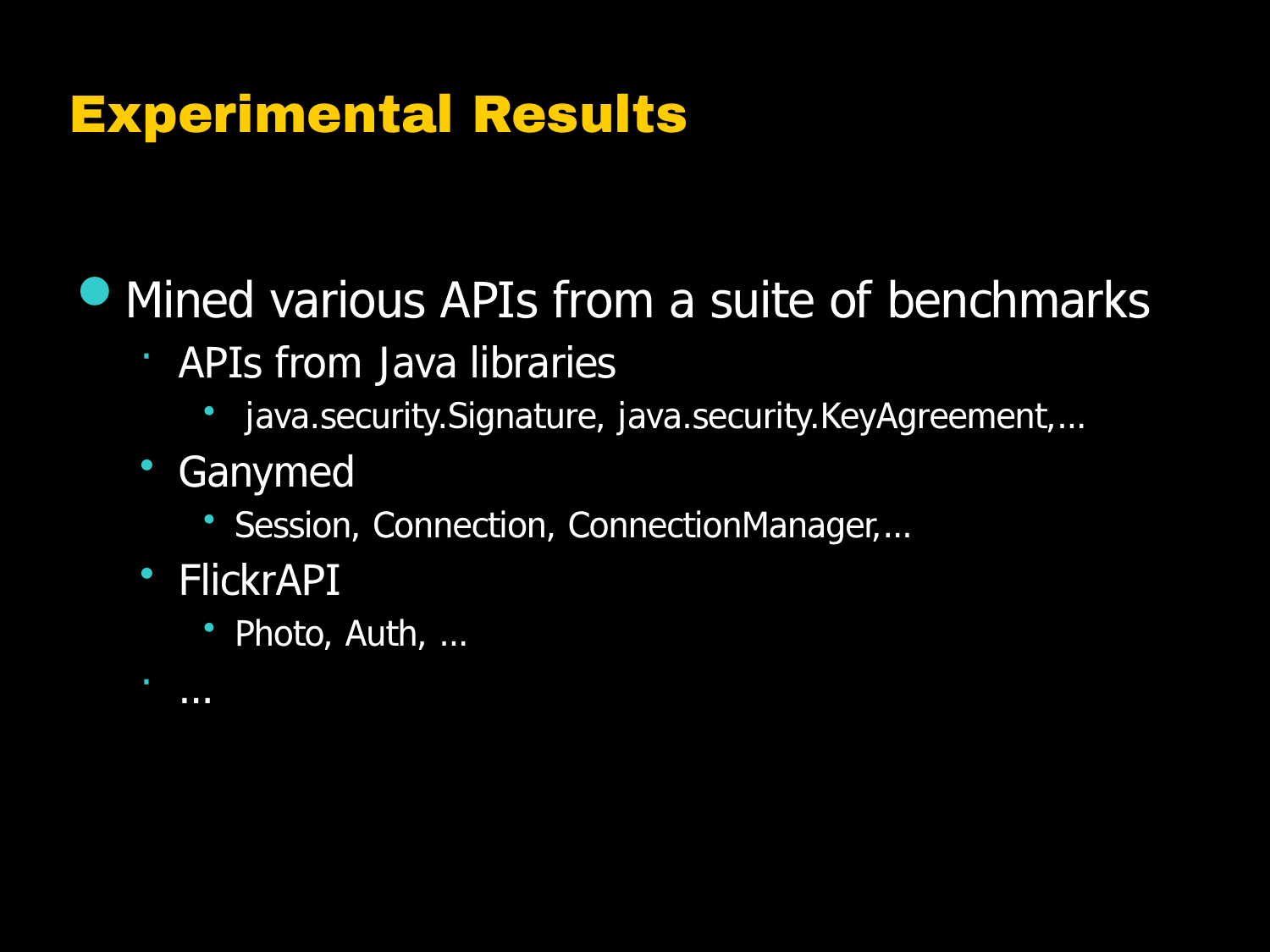

# Experimental Results
Mined various APIs from a suite of benchmarks
APIs from Java libraries
 java.security.Signature, java.security.KeyAgreement,…
Ganymed
Session, Connection, ConnectionManager,…
FlickrAPI
Photo, Auth, …
…